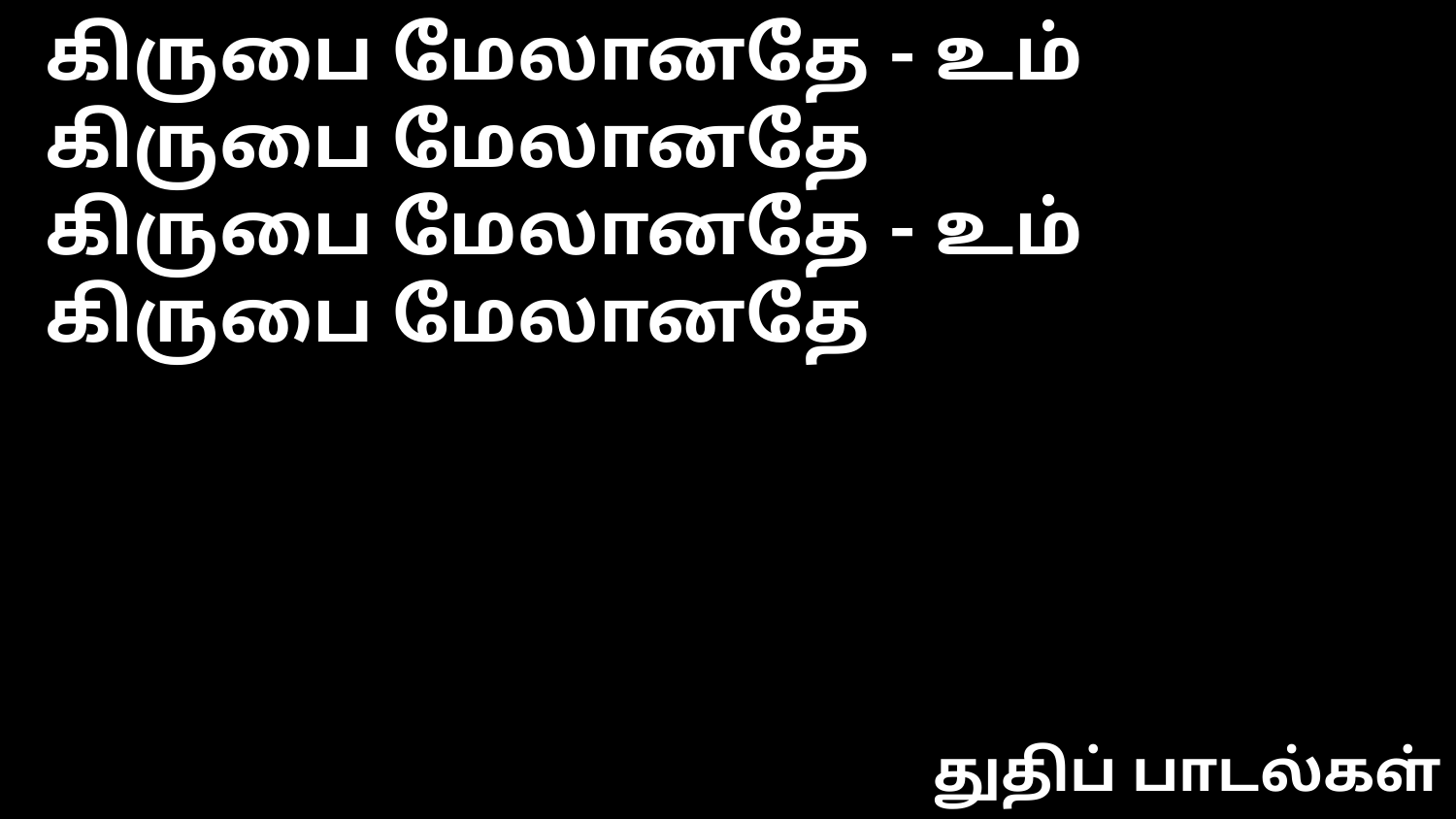

கிருபை மேலானதே - உம்
கிருபை மேலானதே
கிருபை மேலானதே - உம்
கிருபை மேலானதே

துதிப் பாடல்கள்